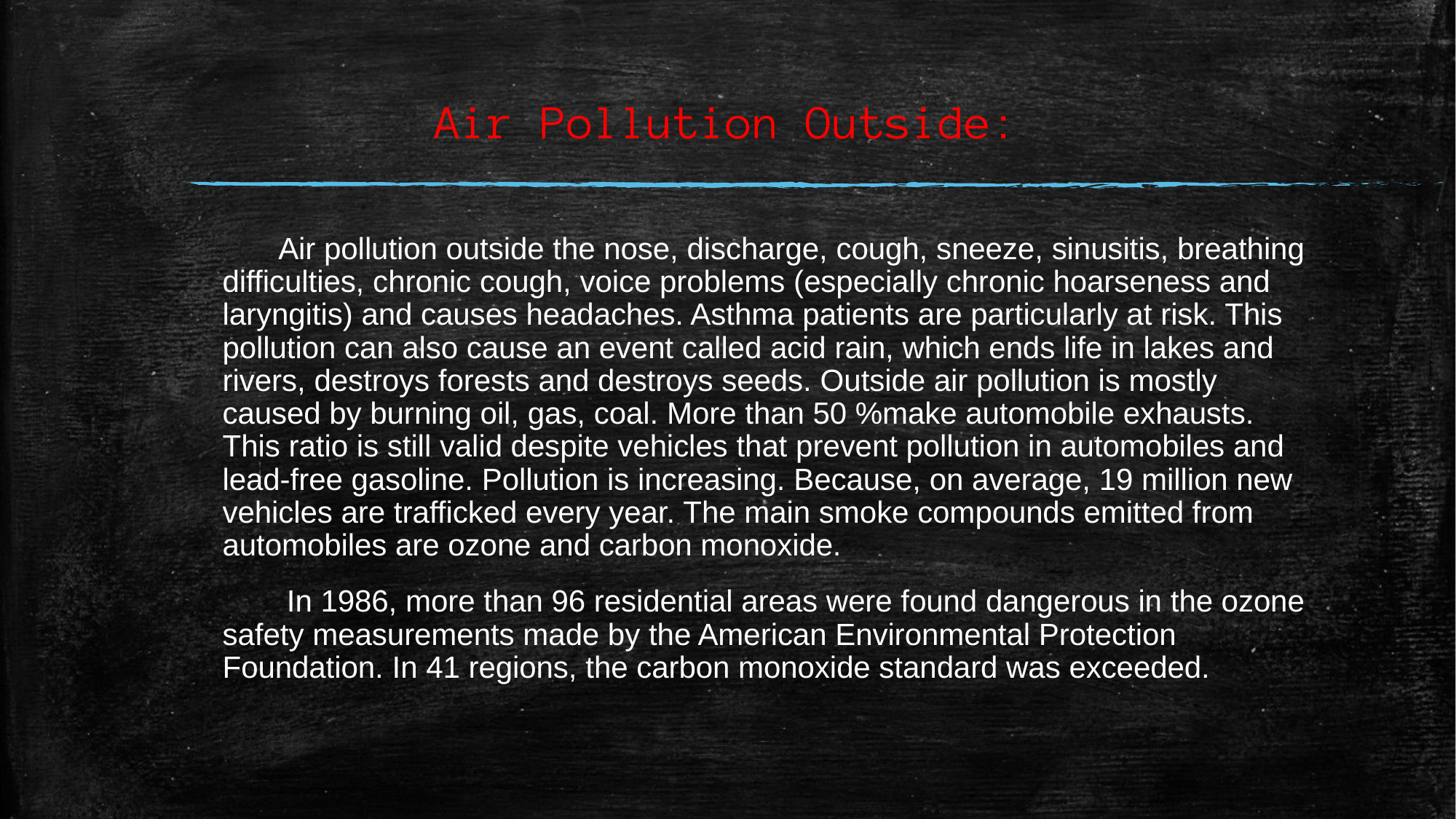

# Air Pollution Outside:
          Air pollution outside the nose, discharge, cough, sneeze, sinusitis, breathing difficulties, chronic cough, voice problems (especially chronic hoarseness and laryngitis) and causes headaches. Asthma patients are particularly at risk. This pollution can also cause an event called acid rain, which ends life in lakes and rivers, destroys forests and destroys seeds. Outside air pollution is mostly caused by burning oil, gas, coal. More than 50 %make automobile exhausts. This ratio is still valid despite vehicles that prevent pollution in automobiles and lead-free gasoline. Pollution is increasing. Because, on average, 19 million new vehicles are trafficked every year. The main smoke compounds emitted from automobiles are ozone and carbon monoxide.
           In 1986, more than 96 residential areas were found dangerous in the ozone safety measurements made by the American Environmental Protection Foundation. In 41 regions, the carbon monoxide standard was exceeded.